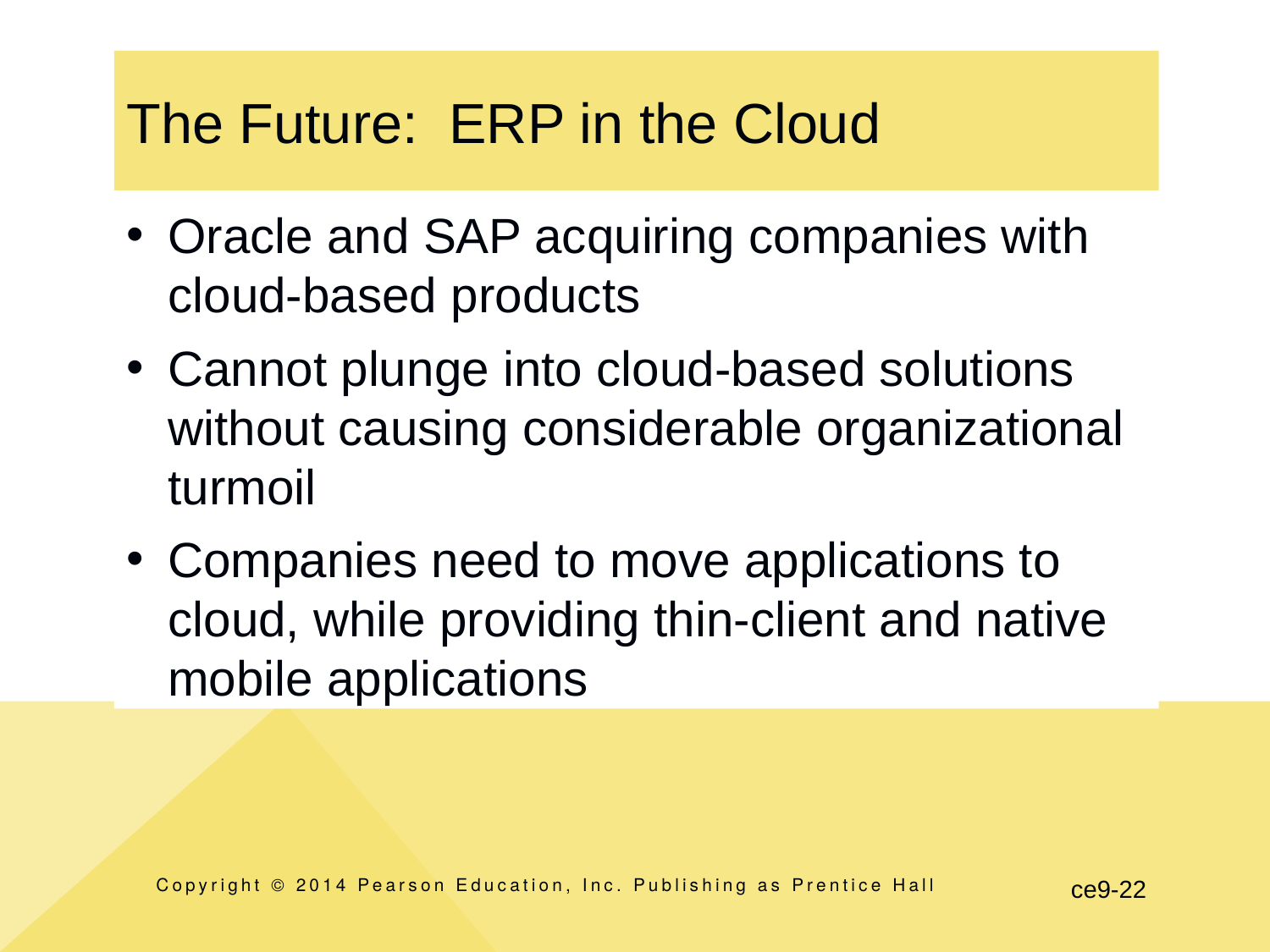

# The Future:  ERP in the Cloud
Oracle and SAP acquiring companies with cloud-based products
Cannot plunge into cloud-based solutions without causing considerable organizational turmoil
Companies need to move applications to cloud, while providing thin-client and native mobile applications

Copyright © 2014 Pearson Education, Inc. Publishing as Prentice Hall